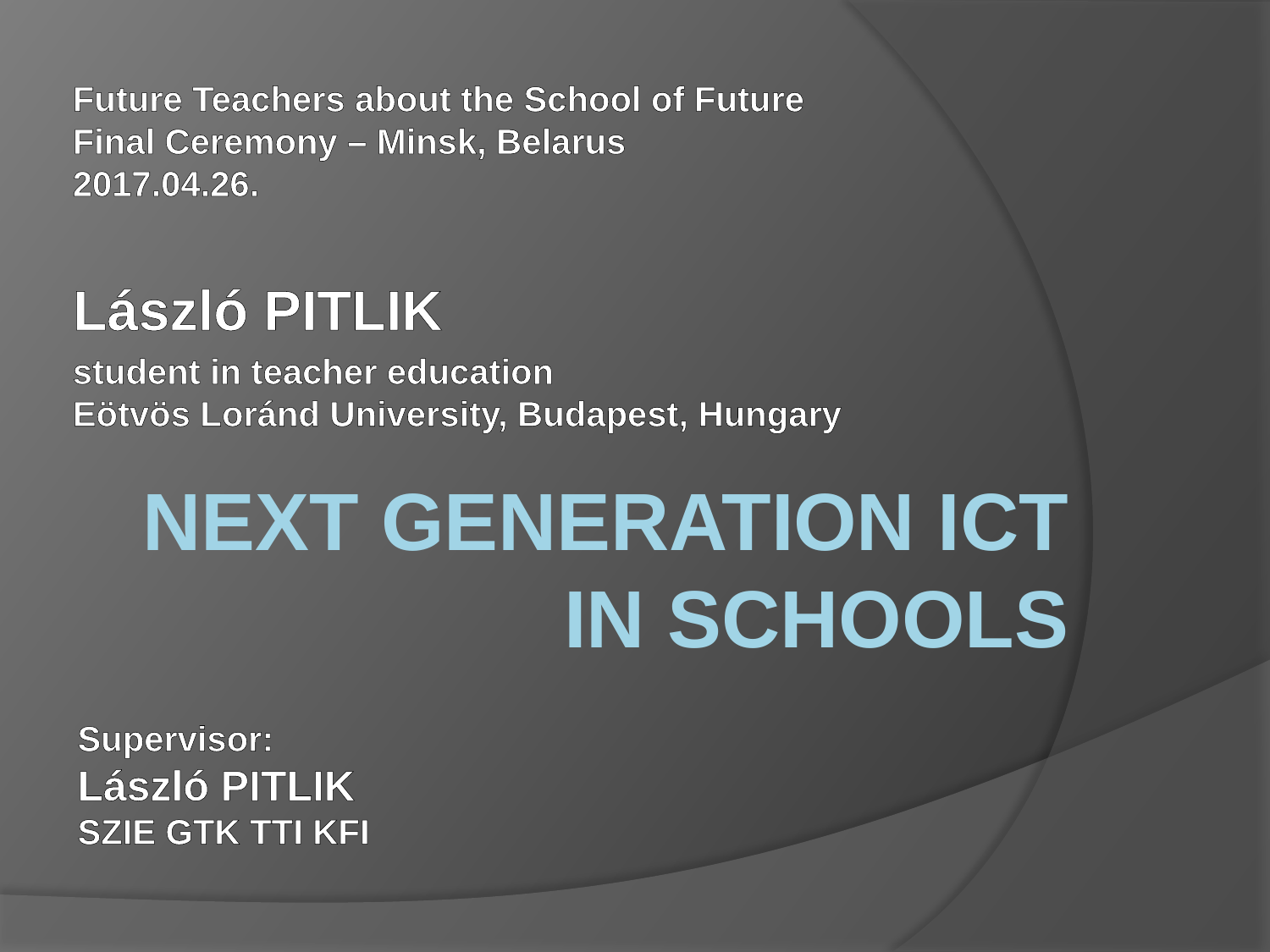

Future Teachers about the School of Future
Final Ceremony – Minsk, Belarus
2017.04.26.

László PITLIK
student in teacher education
Eötvös Loránd University, Budapest, Hungary
# Next Generation ICT in Schools
Supervisor:
László PITLIK
SZIE GTK TTI KFI